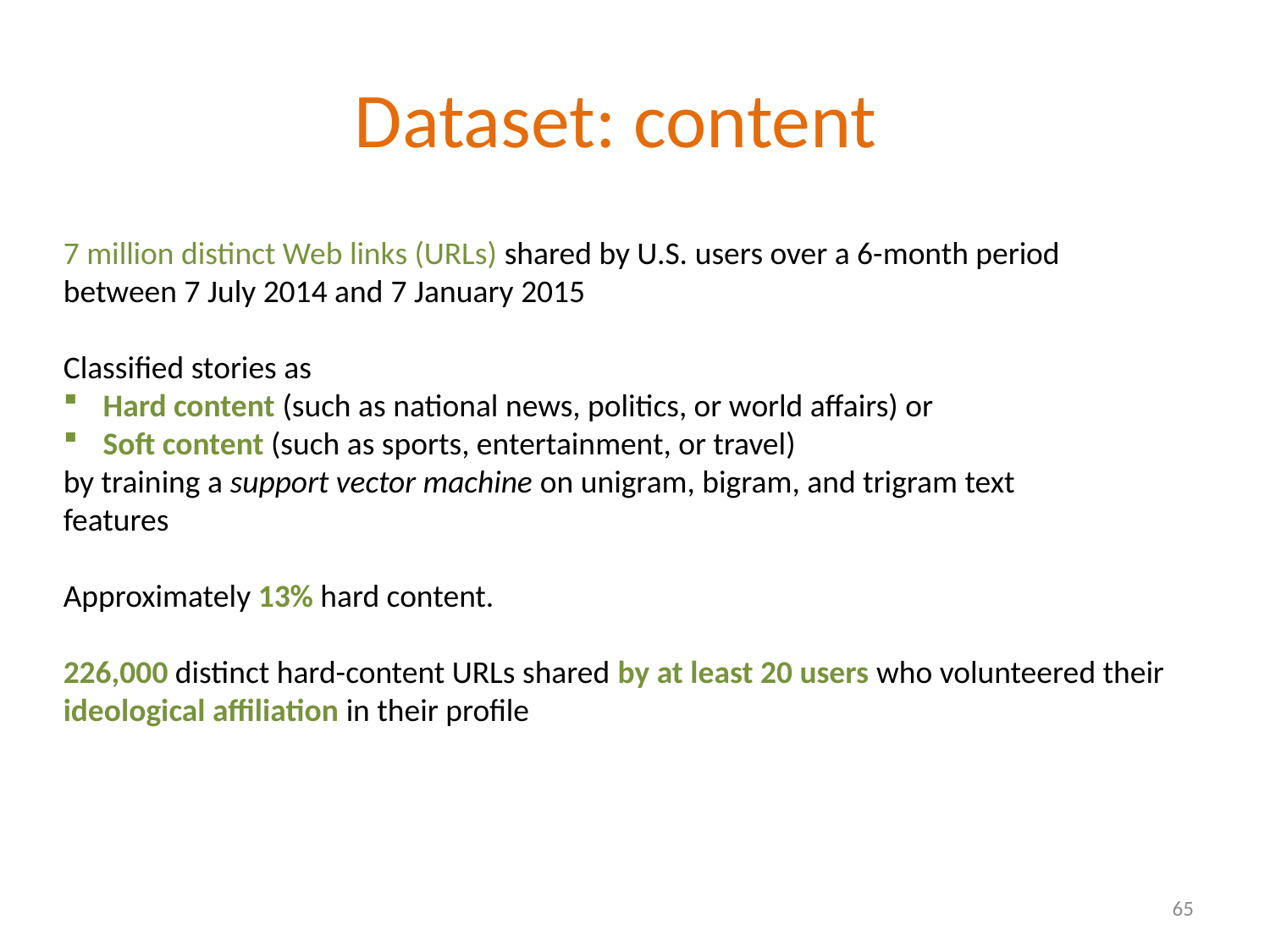

# Dataset: content
7 million distinct Web links (URLs) shared by U.S. users over a 6-month period between 7 July 2014 and 7 January 2015

Classified stories as
Hard content (such as national news, politics, or world affairs) or
Soft content (such as sports, entertainment, or travel)
by training a support vector machine on unigram, bigram, and trigram text
features

Approximately 13% hard content.

226,000 distinct hard-content URLs shared by at least 20 users who volunteered their ideological affiliation in their profile

65